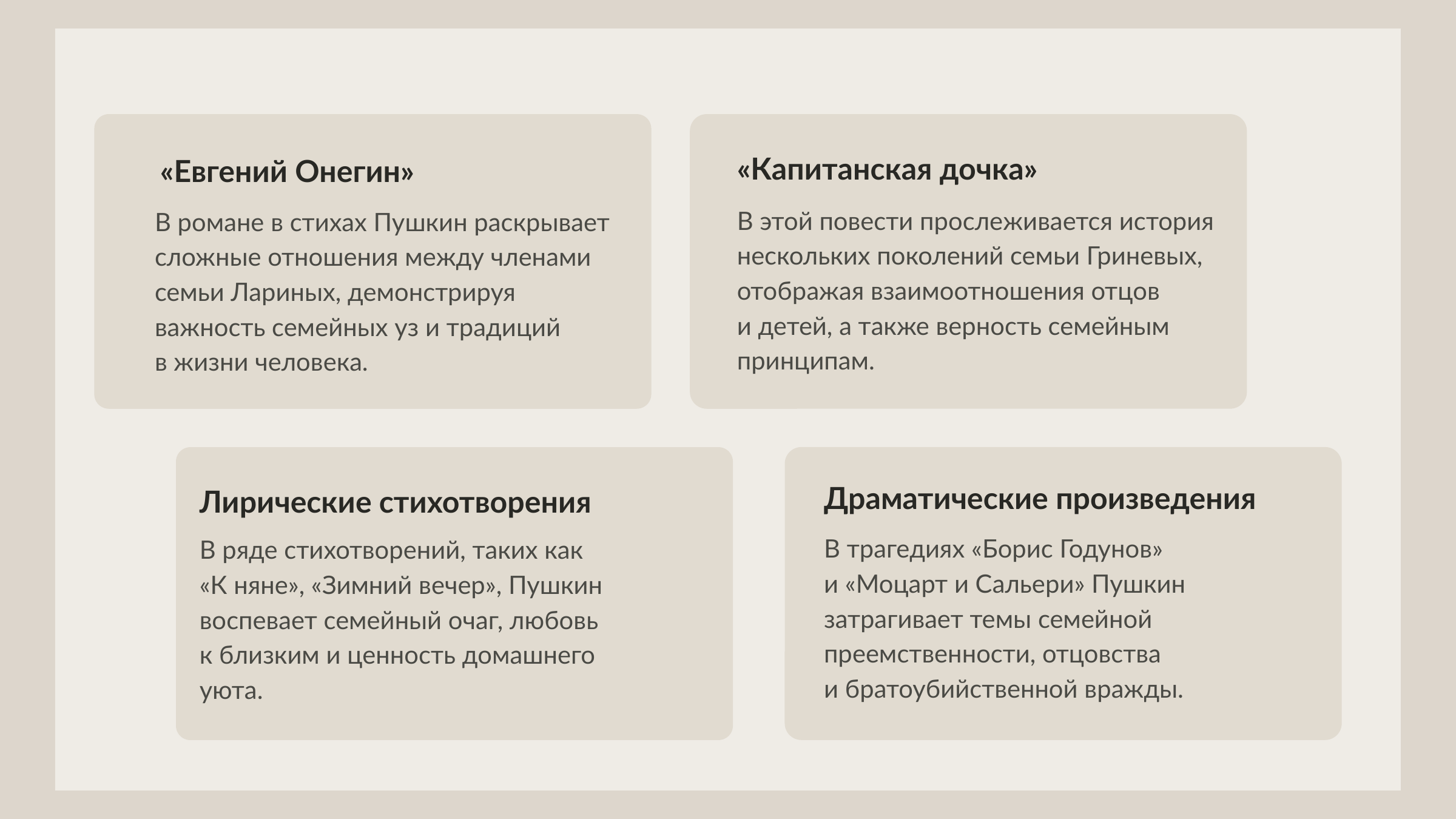

«Капитанская дочка»
«Евгений Онегин»
В этой повести прослеживается история нескольких поколений семьи Гриневых, отображая взаимоотношения отцов
и детей, а также верность семейным принципам.
В романе в стихах Пушкин раскрывает сложные отношения между членами семьи Лариных, демонстрируя важность семейных уз и традиций
в жизни человека.

Драматические произведения
Лирические стихотворения
В трагедиях «Борис Годунов»
и «Моцарт и Сальери» Пушкин затрагивает темы семейной преемственности, отцовства
и братоубийственной вражды.
В ряде стихотворений, таких как
«К няне», «Зимний вечер», Пушкин воспевает семейный очаг, любовь
к близким и ценность домашнего уюта.